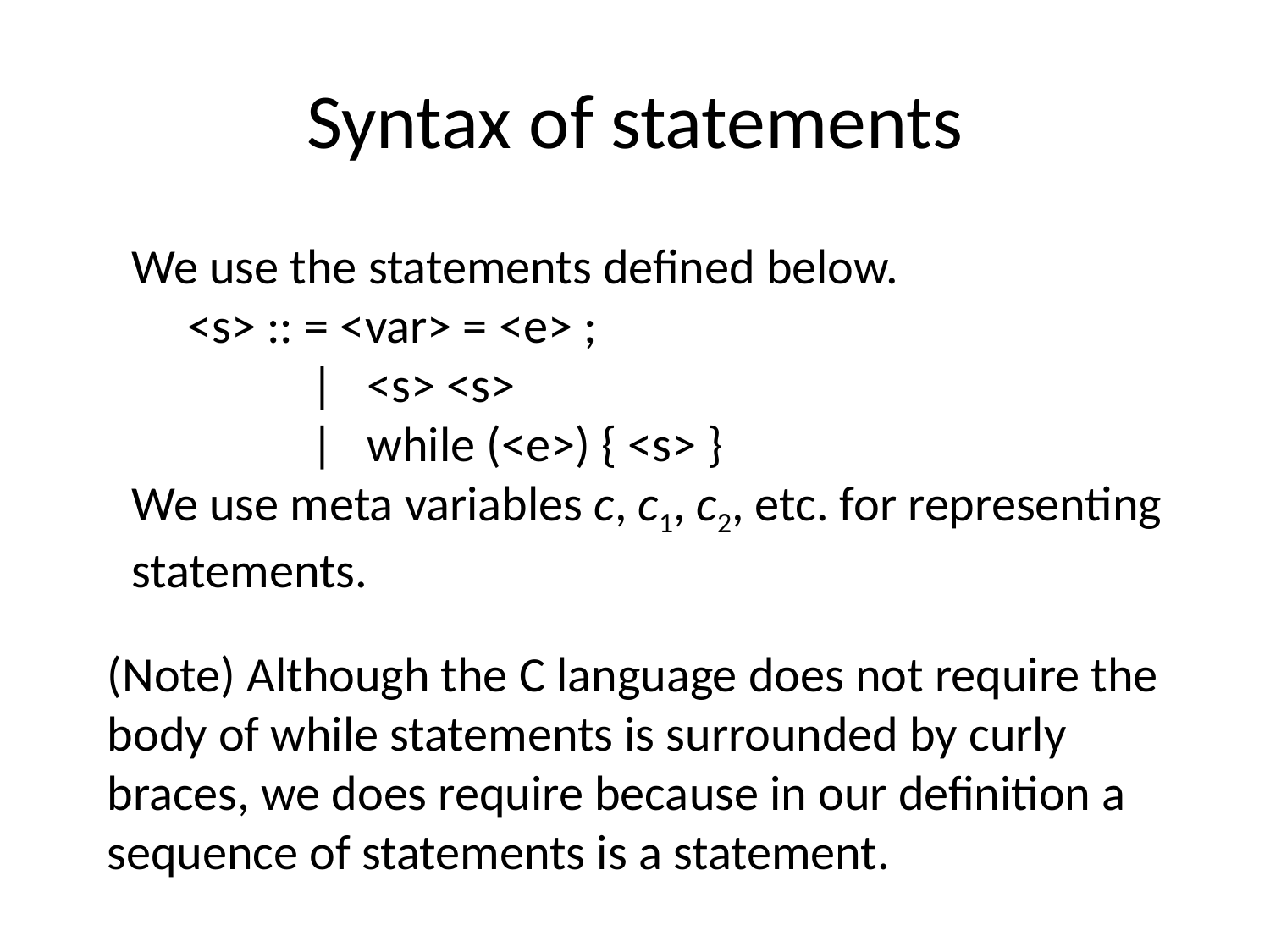

# Syntax of statements
We use the statements defined below.
     <s> :: = <var> = <e> ;
                |   <s> <s>
                |   while (<e>) { <s> }
We use meta variables c, c1, c2, etc. for representing statements.
(Note) Although the C language does not require the body of while statements is surrounded by curly braces, we does require because in our definition a sequence of statements is a statement.